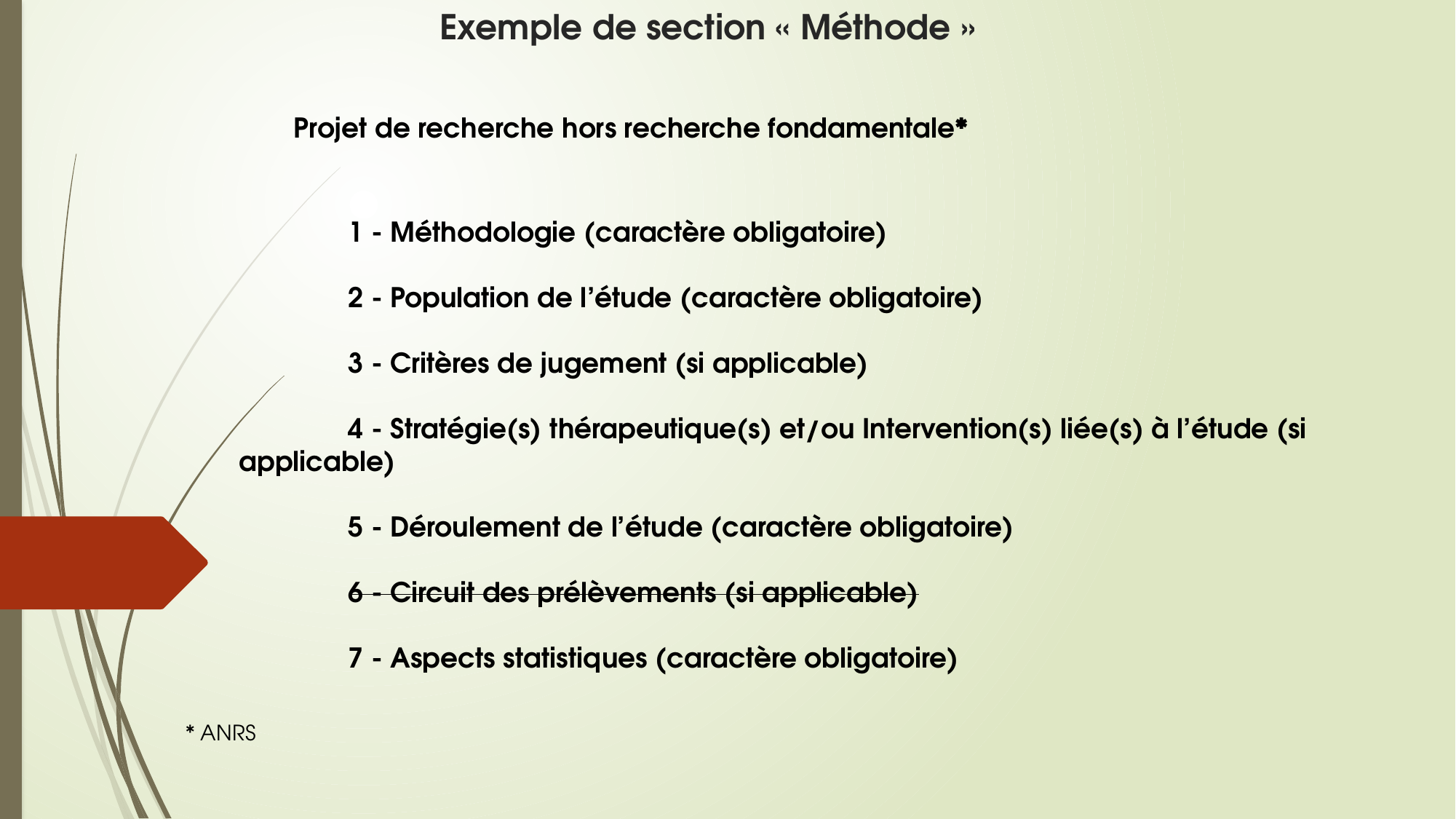

# Exemple de section « Méthode »
Projet de recherche hors recherche fondamentale*
	1 - Méthodologie (caractère obligatoire)

	2 - Population de l’étude (caractère obligatoire)

	3 - Critères de jugement (si applicable)

	4 - Stratégie(s) thérapeutique(s) et/ou Intervention(s) liée(s) à l’étude (si applicable)

	5 - Déroulement de l’étude (caractère obligatoire)

	6 - Circuit des prélèvements (si applicable)

	7 - Aspects statistiques (caractère obligatoire)
* ANRS